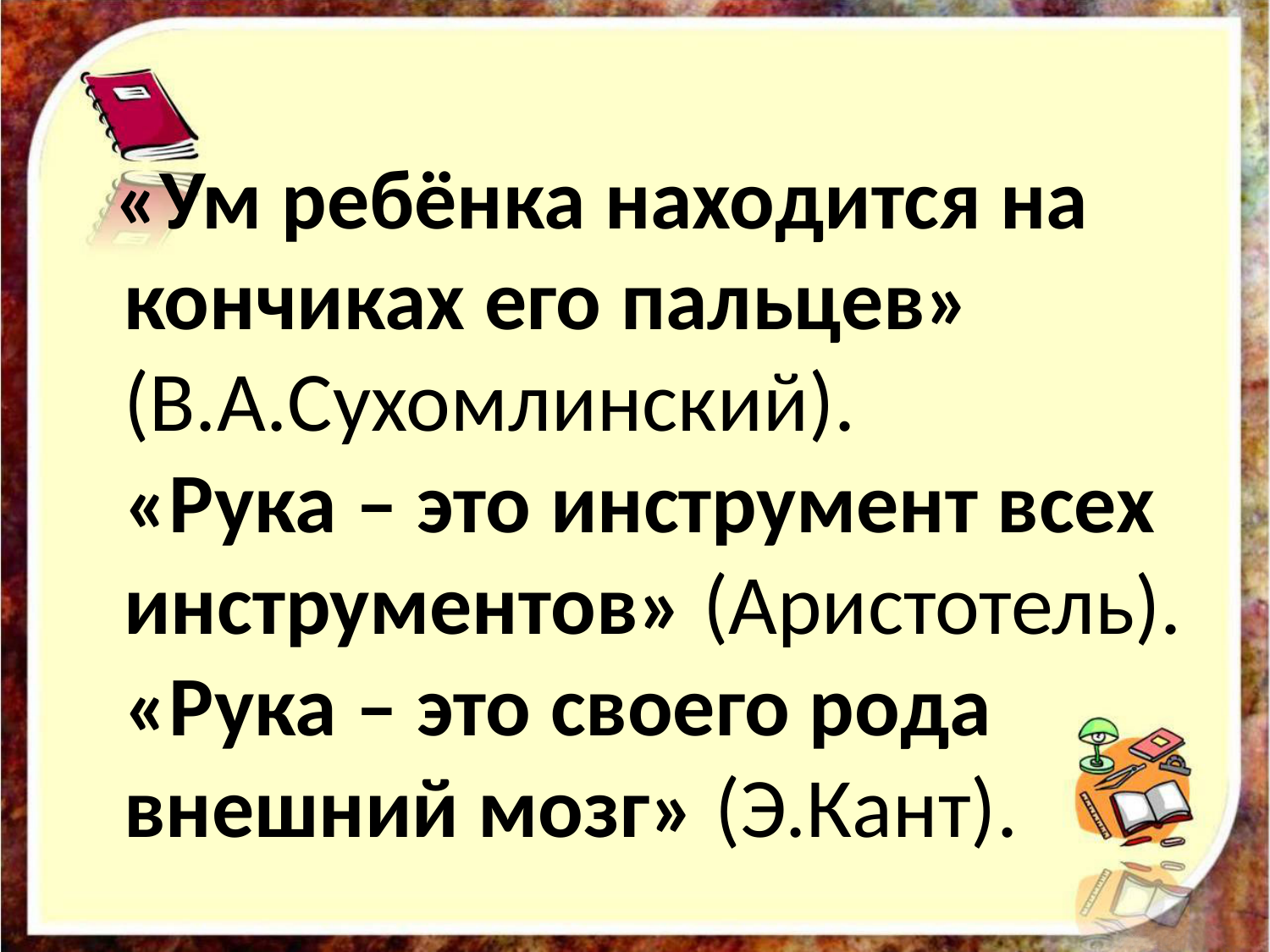

#
  «Ум ребёнка находится на кончиках его пальцев»       (В.А.Сухомлинский).
«Рука – это инструмент всех инструментов» (Аристотель).
«Рука – это своего рода внешний мозг» (Э.Кант).